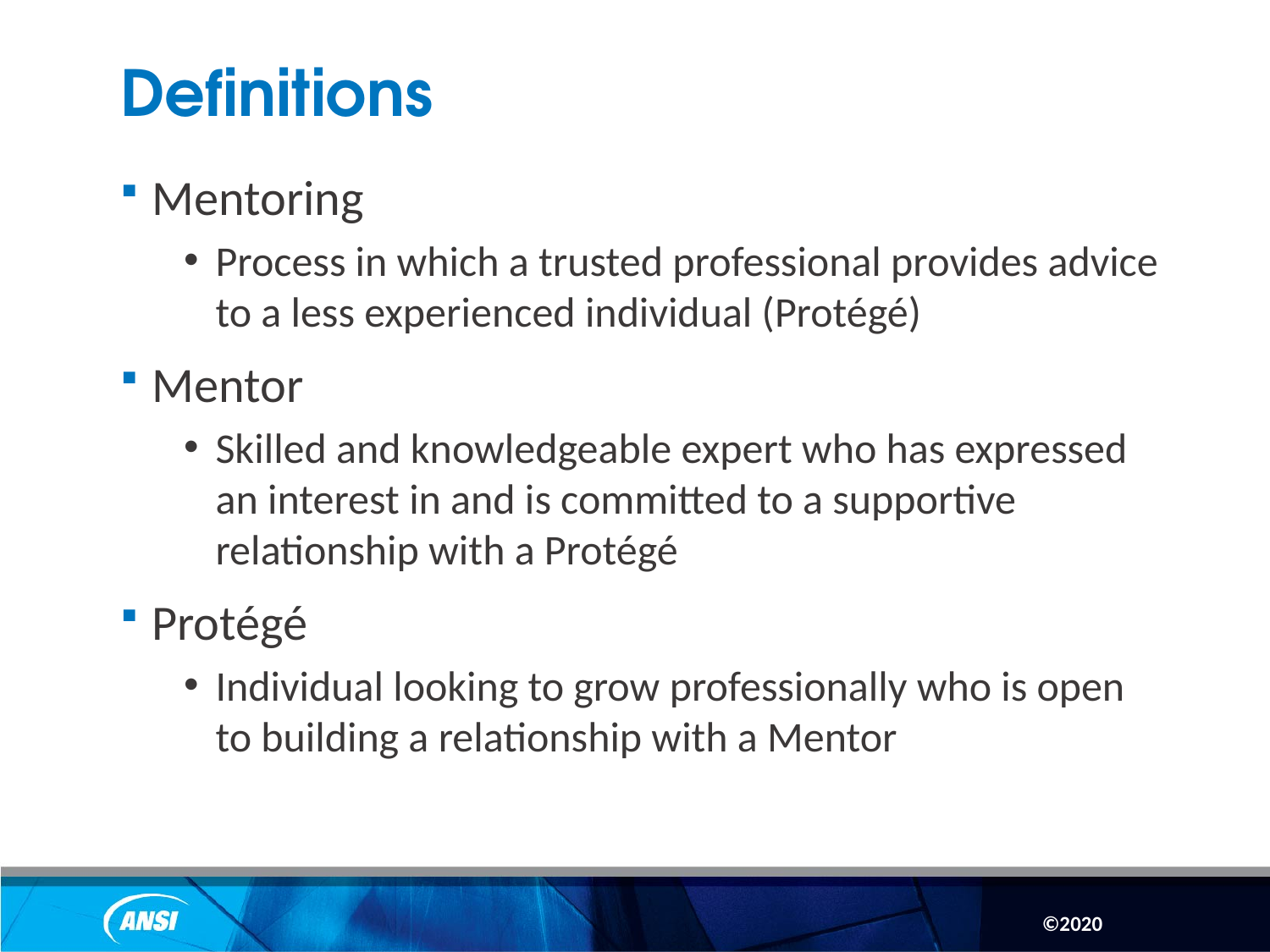

# Definitions
Mentoring
Process in which a trusted professional provides advice to a less experienced individual (Protégé)
Mentor
Skilled and knowledgeable expert who has expressed an interest in and is committed to a supportive relationship with a Protégé
Protégé
Individual looking to grow professionally who is open to building a relationship with a Mentor